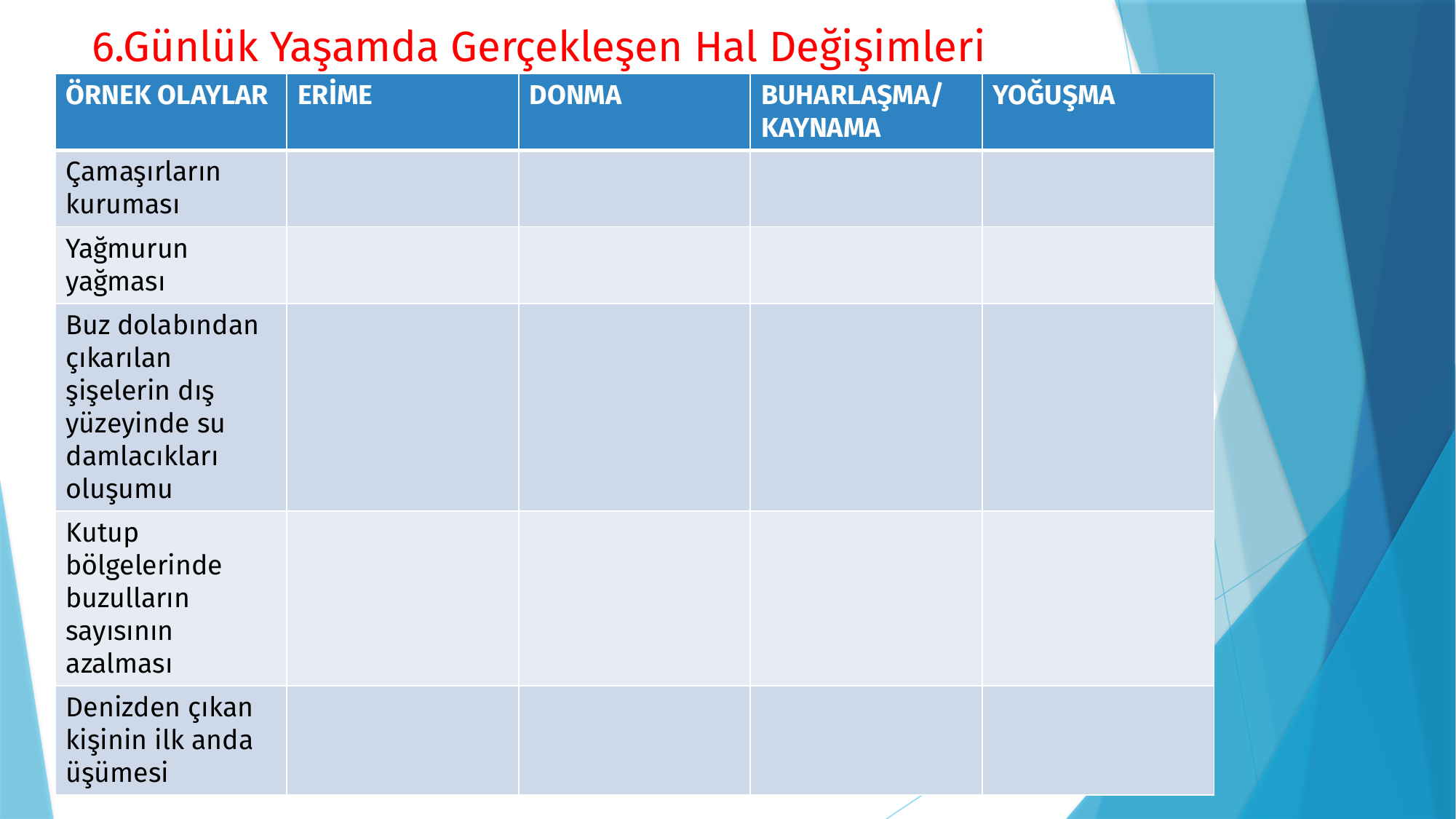

# 6.Günlük Yaşamda Gerçekleşen Hal Değişimleri
| ÖRNEK OLAYLAR | ERİME | DONMA | BUHARLAŞMA/ KAYNAMA | YOĞUŞMA |
| --- | --- | --- | --- | --- |
| Çamaşırların kuruması |  |  |  |  |
| Yağmurun yağması |  |  |  |  |
| Buz dolabından çıkarılan şişelerin dış yüzeyinde su damlacıkları oluşumu |  |  |  |  |
| Kutup bölgelerinde buzulların sayısının azalması |  |  |  |  |
| Denizden çıkan kişinin ilk anda üşümesi |  |  |  |  |